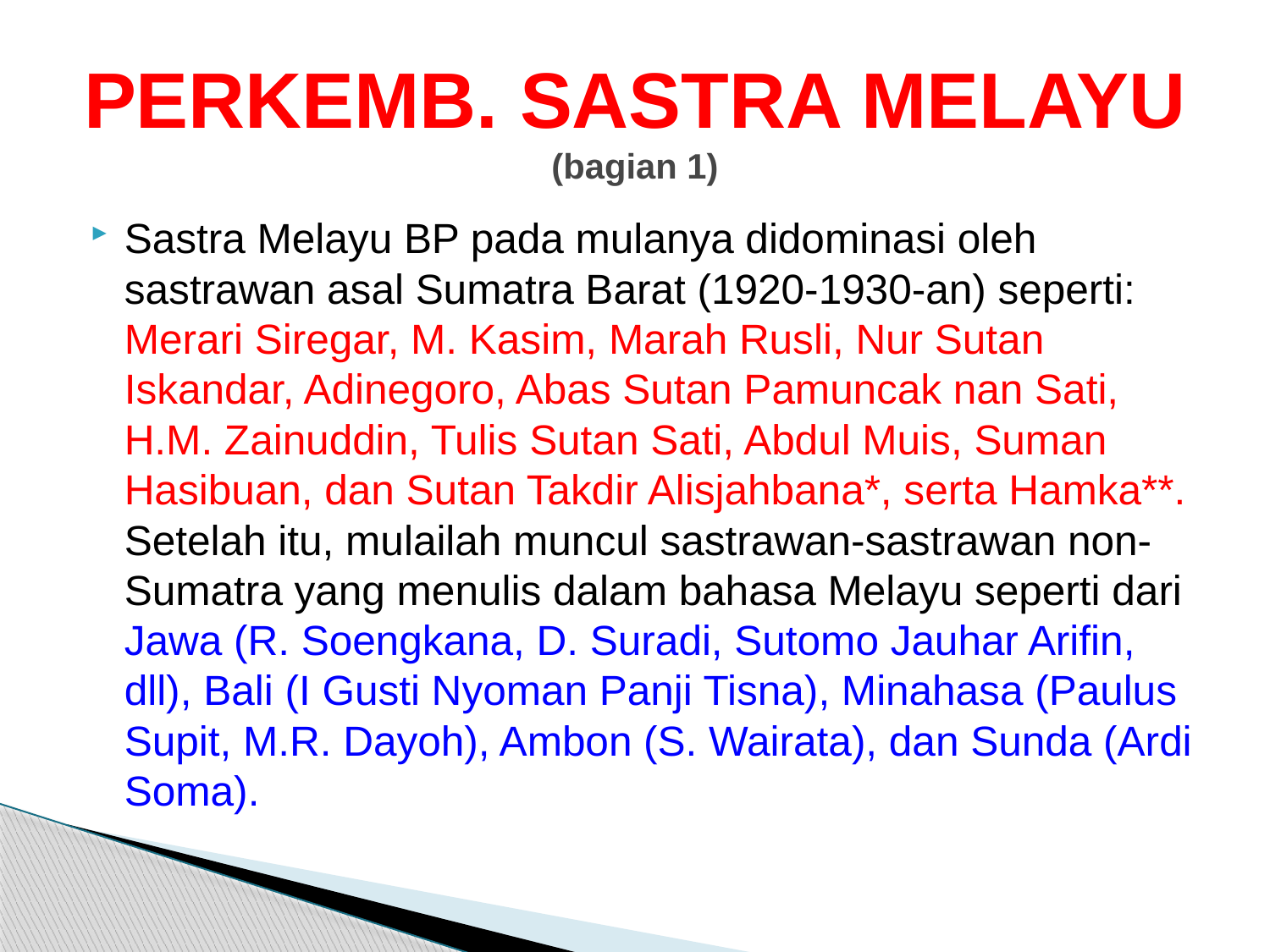

# PERKEMB. SASTRA MELAYU (bagian 1)
Sastra Melayu BP pada mulanya didominasi oleh sastrawan asal Sumatra Barat (1920-1930-an) seperti: Merari Siregar, M. Kasim, Marah Rusli, Nur Sutan Iskandar, Adinegoro, Abas Sutan Pamuncak nan Sati, H.M. Zainuddin, Tulis Sutan Sati, Abdul Muis, Suman Hasibuan, dan Sutan Takdir Alisjahbana*, serta Hamka**. Setelah itu, mulailah muncul sastrawan-sastrawan non-Sumatra yang menulis dalam bahasa Melayu seperti dari Jawa (R. Soengkana, D. Suradi, Sutomo Jauhar Arifin, dll), Bali (I Gusti Nyoman Panji Tisna), Minahasa (Paulus Supit, M.R. Dayoh), Ambon (S. Wairata), dan Sunda (Ardi Soma).